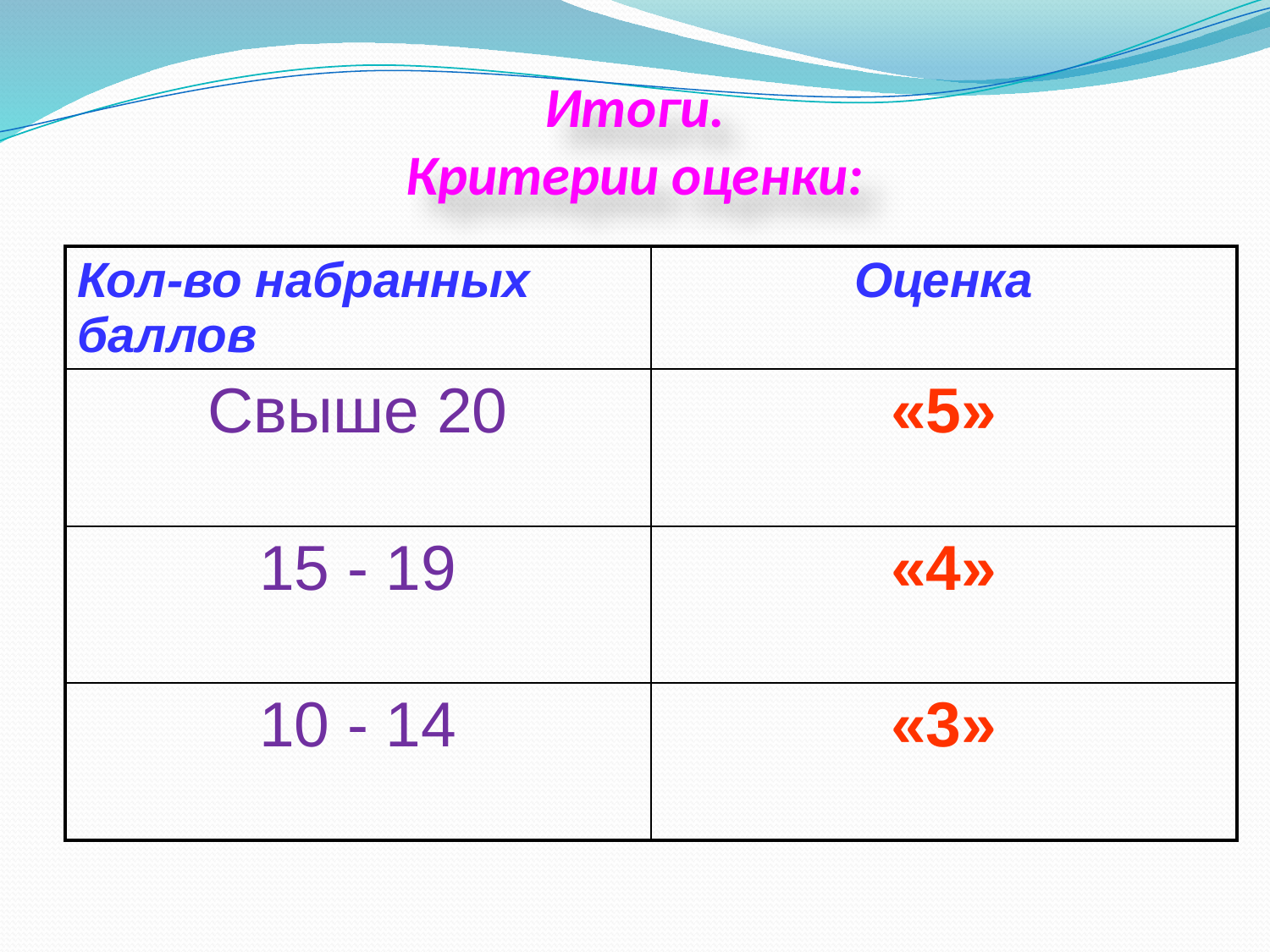

# Итоги. Критерии оценки:
| Кол-во набранных баллов | Оценка |
| --- | --- |
| Свыше 20 | «5» |
| 15 - 19 | «4» |
| 10 - 14 | «3» |